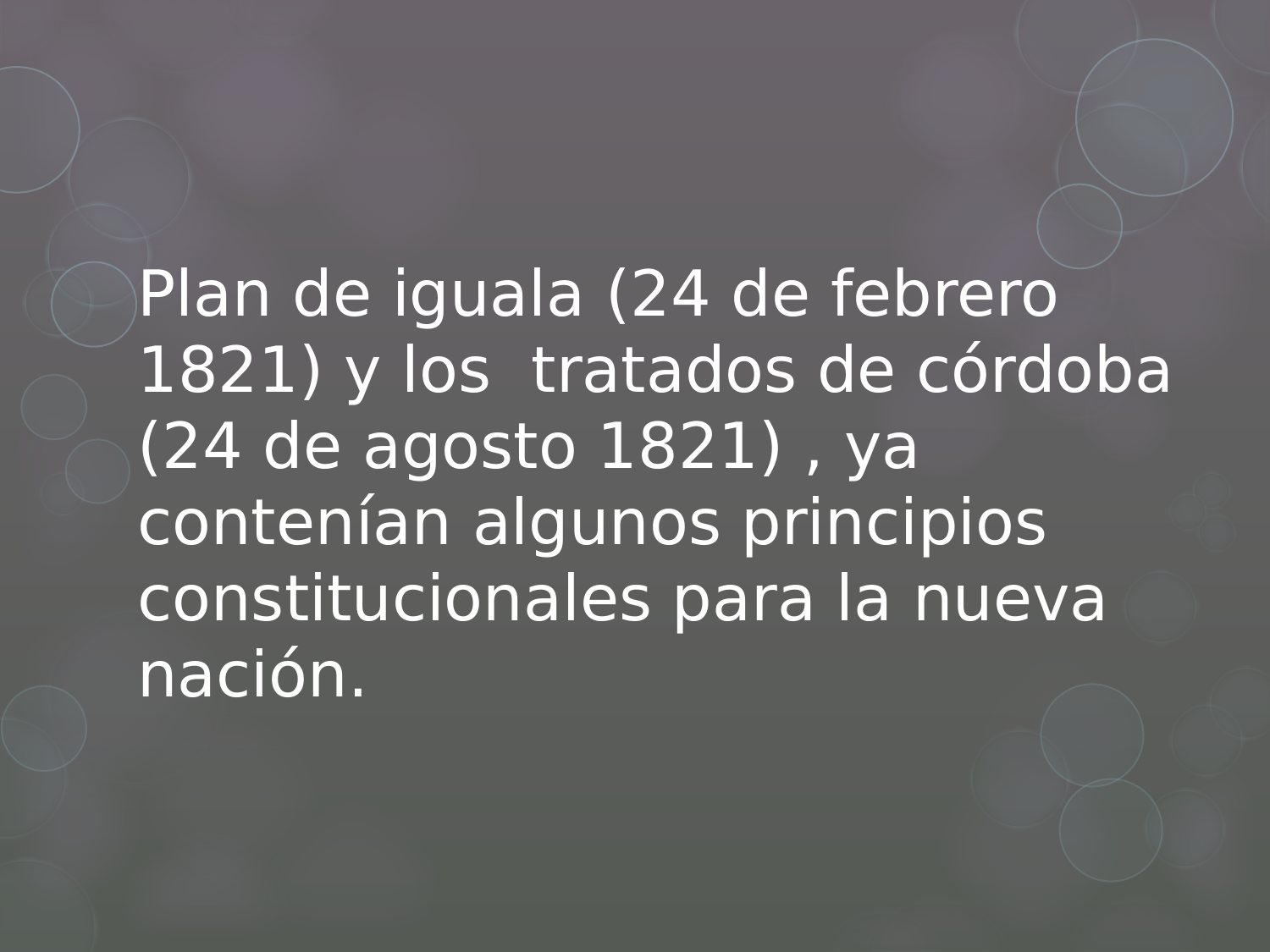

Plan de iguala (24 de febrero 1821) y los  tratados de córdoba (24 de agosto 1821) , ya contenían algunos principios constitucionales para la nueva nación.